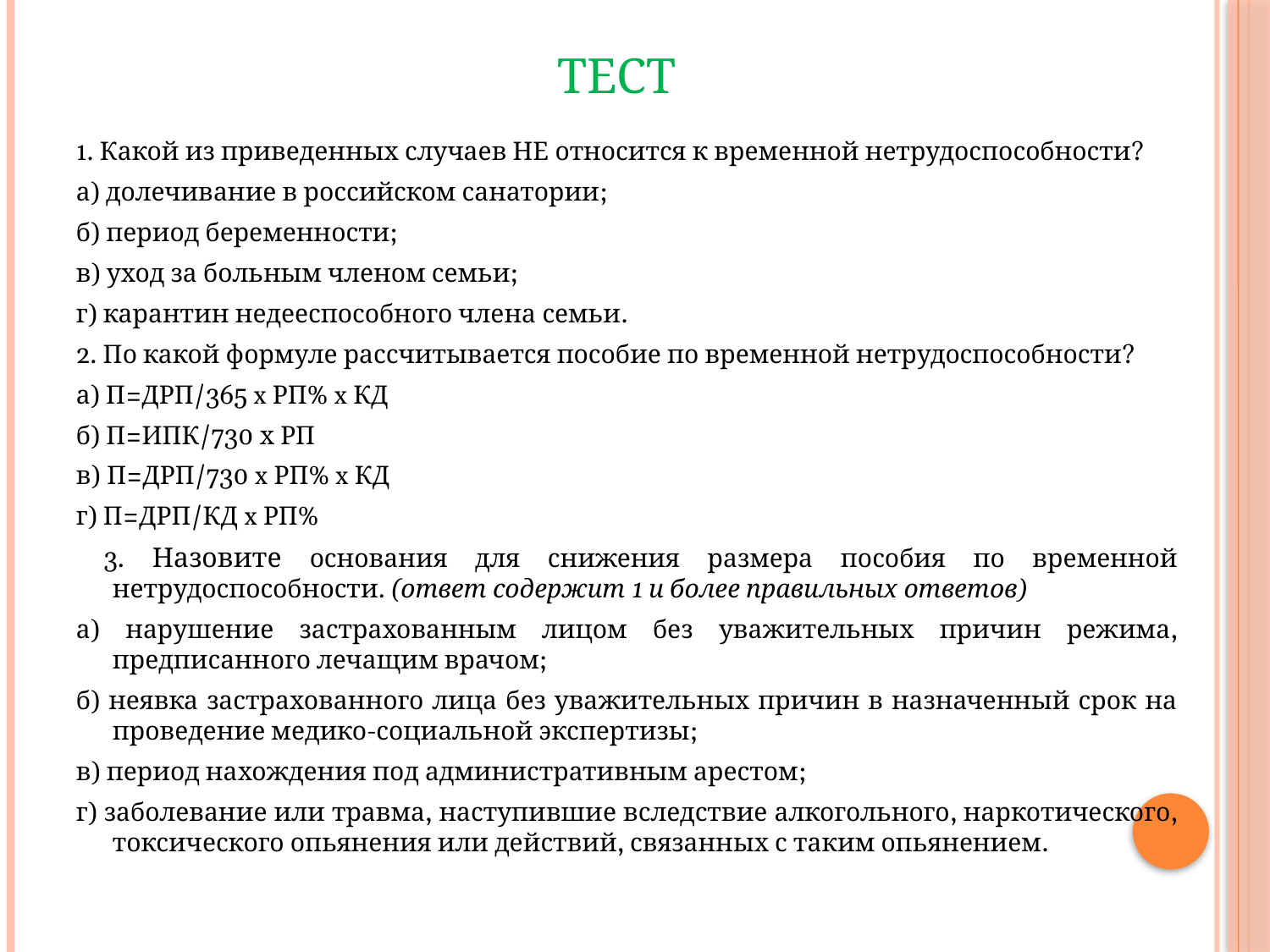

# ТЕСТ
1. Какой из приведенных случаев НЕ относится к временной нетрудоспособности?
а) долечивание в российском санатории;
б) период беременности;
в) уход за больным членом семьи;
г) карантин недееспособного члена семьи.
2. По какой формуле рассчитывается пособие по временной нетрудоспособности?
а) П=ДРП/365 x РП% x КД
б) П=ИПК/730 х РП
в) П=ДРП/730 x РП% x КД
г) П=ДРП/КД x РП%
 3. Назовите основания для снижения размера пособия по временной нетрудоспособности. (ответ содержит 1 и более правильных ответов)
а) нарушение застрахованным лицом без уважительных причин режима, предписанного лечащим врачом;
б) неявка застрахованного лица без уважительных причин в назначенный срок на проведение медико-социальной экспертизы;
в) период нахождения под административным арестом;
г) заболевание или травма, наступившие вследствие алкогольного, наркотического, токсического опьянения или действий, связанных с таким опьянением.